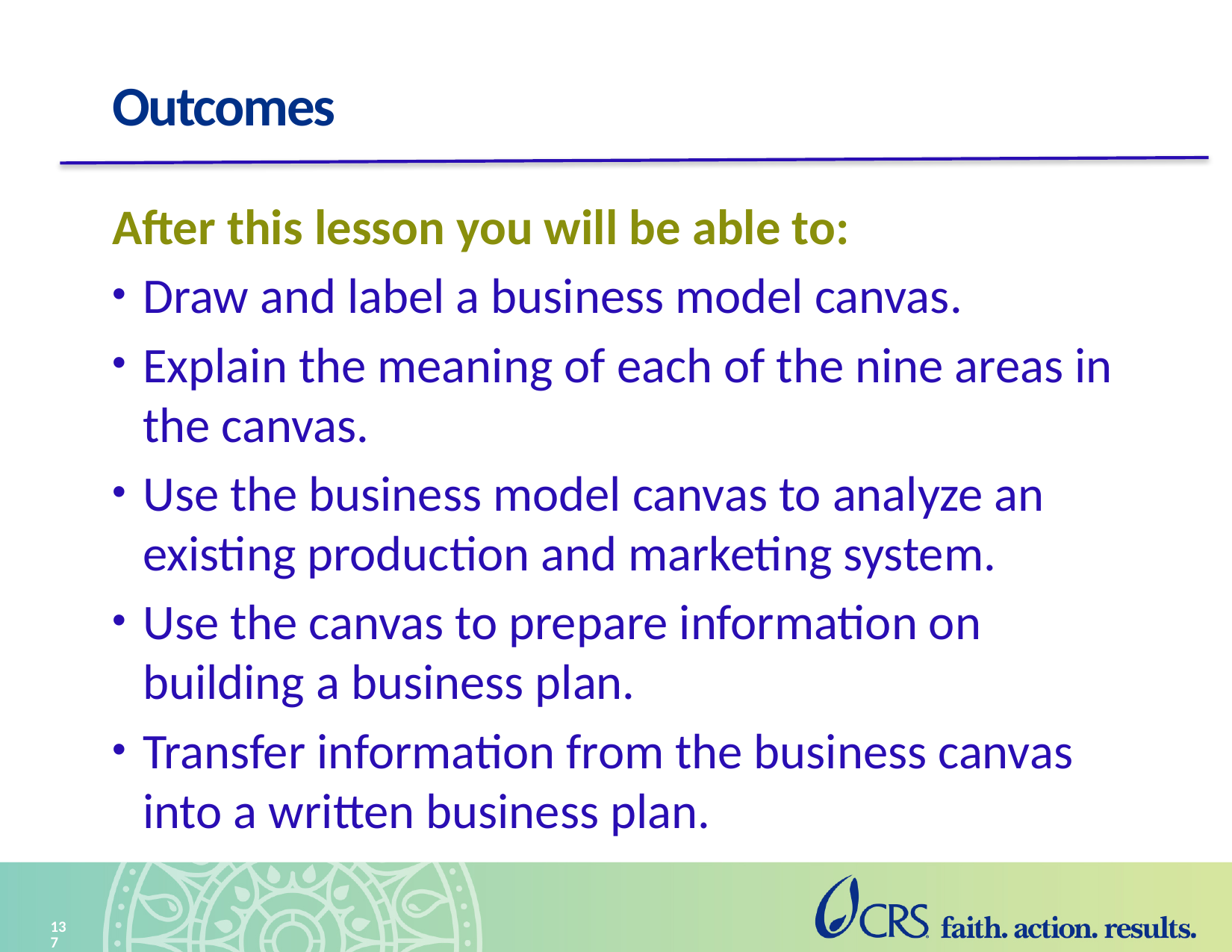

# Outcomes
After this lesson you will be able to:
Draw and label a business model canvas.
Explain the meaning of each of the nine areas in the canvas.
Use the business model canvas to analyze an existing production and marketing system.
Use the canvas to prepare information on building a business plan.
Transfer information from the business canvas into a written business plan.
137